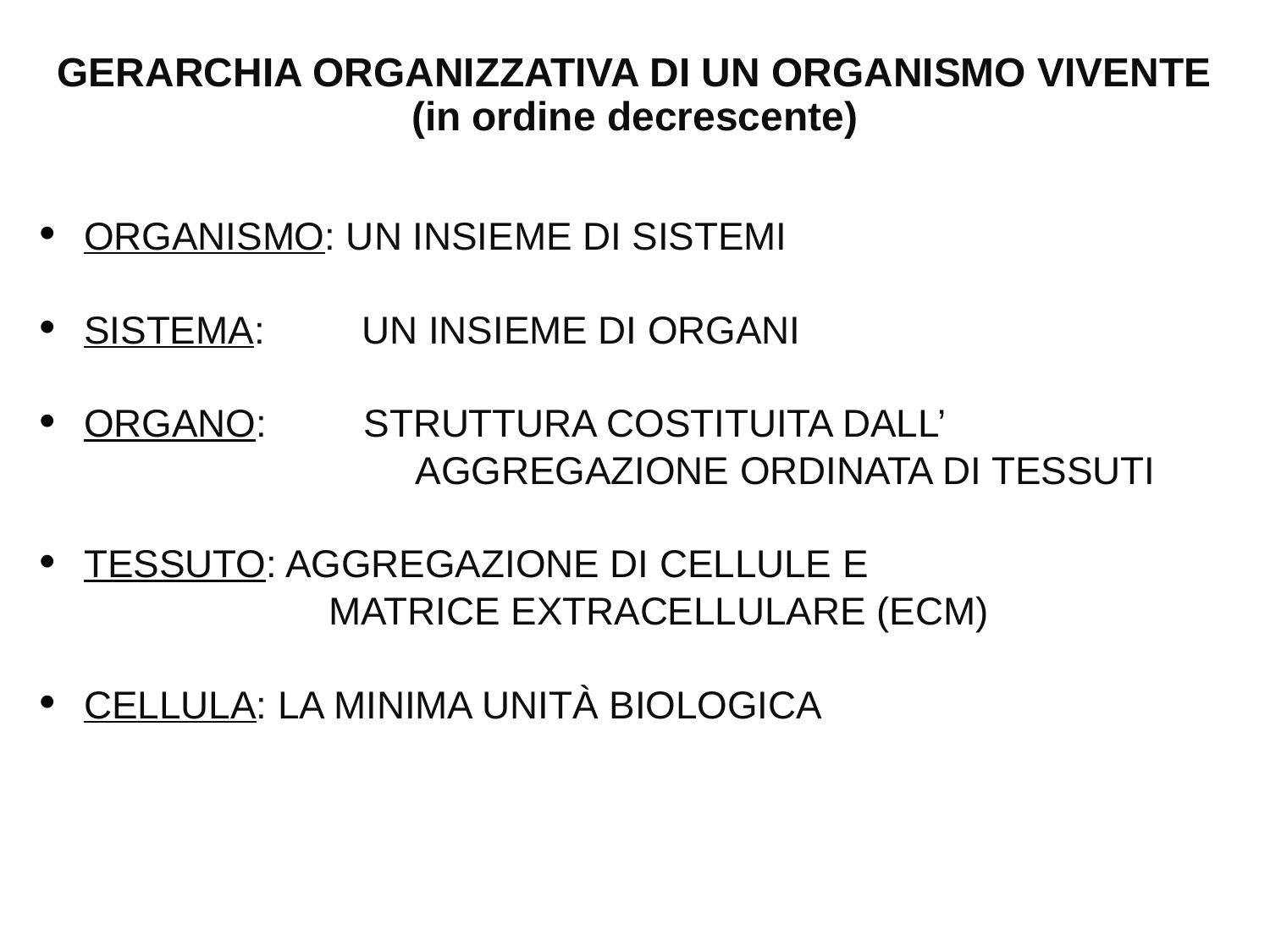

# GERARCHIA ORGANIZZATIVA DI UN ORGANISMO VIVENTE (in ordine decrescente)
ORGANISMO: UN INSIEME DI SISTEMI

SISTEMA:         UN INSIEME DI ORGANI

ORGANO:         STRUTTURA COSTITUITA DALL’
                                   AGGREGAZIONE ORDINATA DI TESSUTI

TESSUTO: AGGREGAZIONE DI CELLULE E
                           MATRICE EXTRACELLULARE (ECM)

CELLULA: LA MINIMA UNITÀ BIOLOGICA